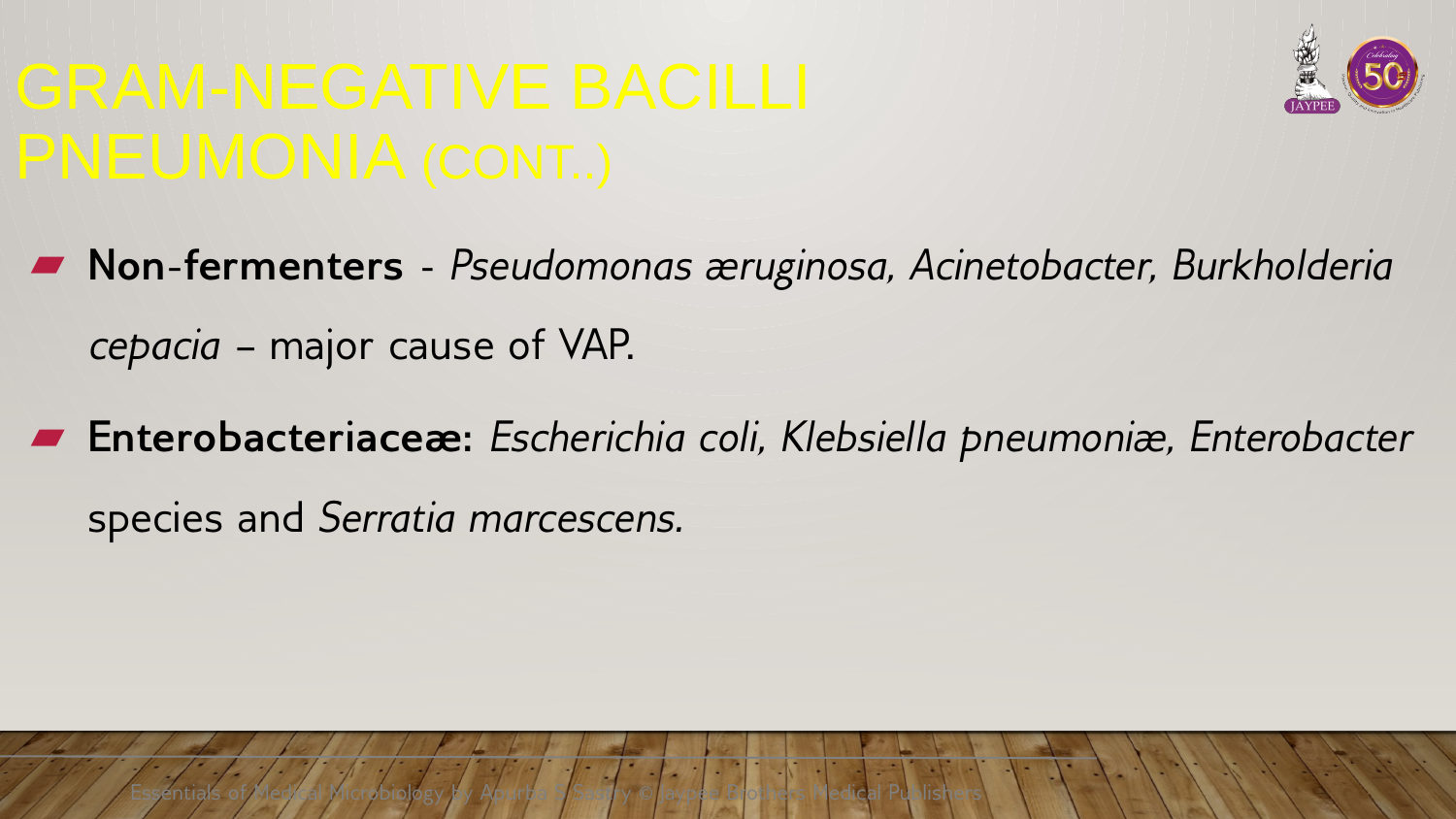

# GRAM-NEGATIVE BACILLI PNEUMONIA (Cont..)
Non-fermenters - Pseudomonas aeruginosa, Acinetobacter, Burkholderia cepacia – major cause of VAP.
Enterobacteriaceae: Escherichia coli, Klebsiella pneumoniae, Enterobacter species and Serratia marcescens.